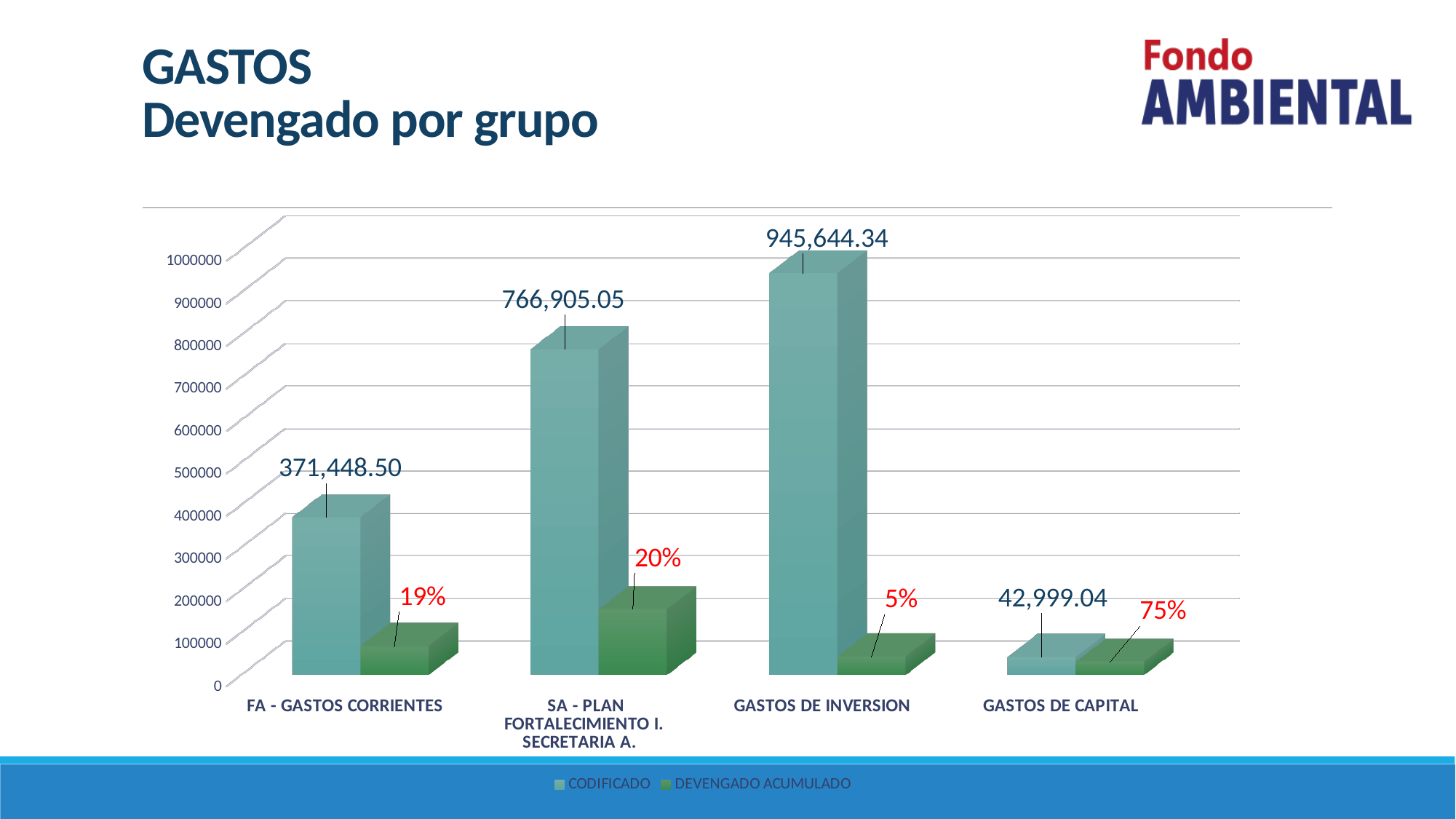

# GASTOS Devengado por grupo

[unsupported chart]